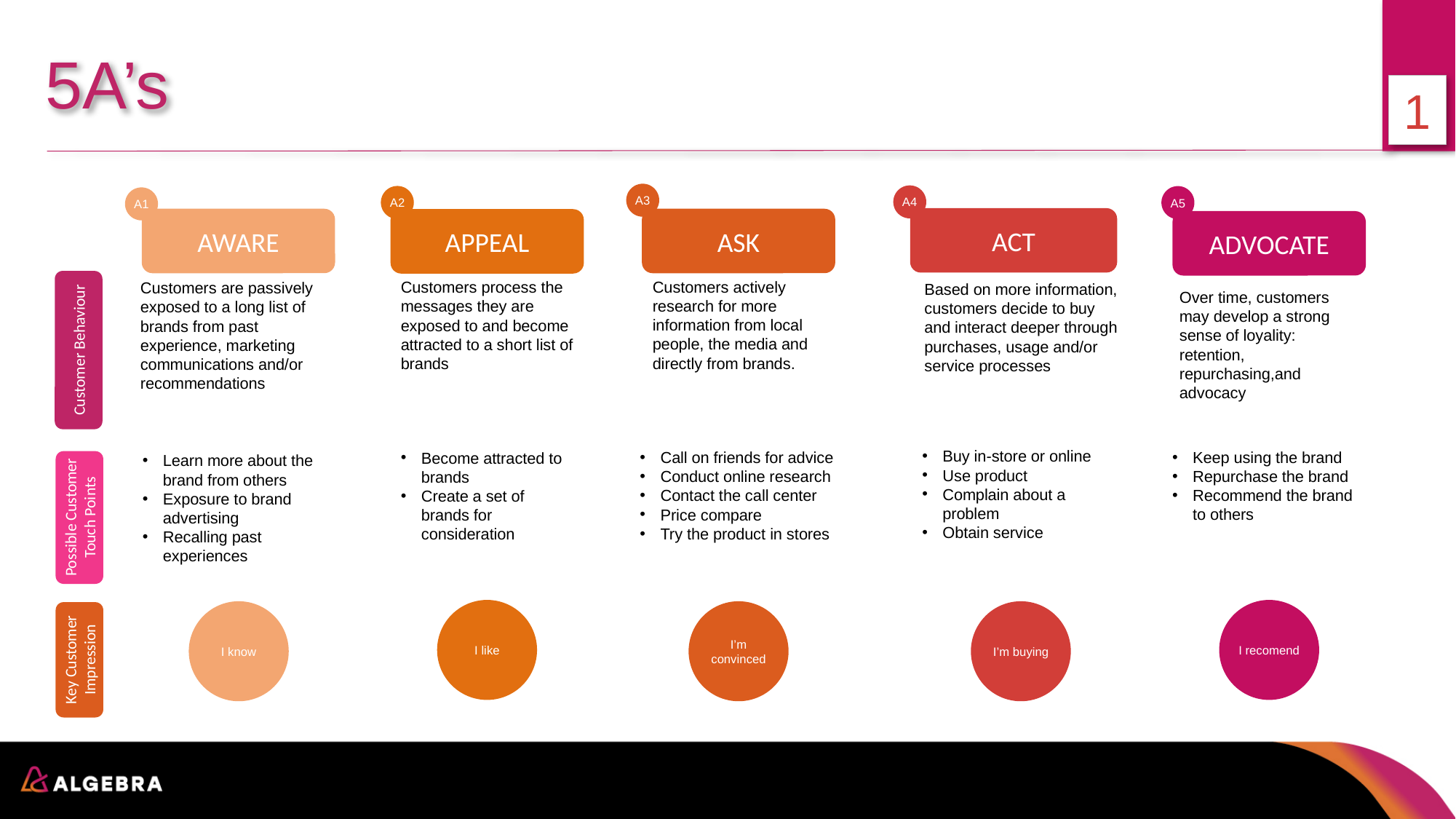

5A’s
1
A3
A4
A2
A5
A1
ACT
AWARE
ASK
APPEAL
ADVOCATE
Customer Behaviour
Customers actively research for more information from local people, the media and directly from brands.
Customers process the messages they are exposed to and become attracted to a short list of brands
Customers are passively exposed to a long list of brands from past experience, marketing communications and/or recommendations
Based on more information, customers decide to buy and interact deeper through purchases, usage and/or service processes
Over time, customers may develop a strong sense of loyality: retention, repurchasing,and  advocacy
Buy in-store or online
Use product
Complain about a problem
Obtain service
Keep using the brand
Repurchase the brand
Recommend the brand to others
Call on friends for advice
Conduct online research
Contact the call center
Price compare
Try the product in stores
Become attracted to brands
Create a set of brands for consideration
Learn more about the brand from others
Exposure to brand advertising
Recalling past experiences
Possible Customer Touch Points
I like
I recomend
I know
I’m convinced
I’m buying
Key Customer Impression